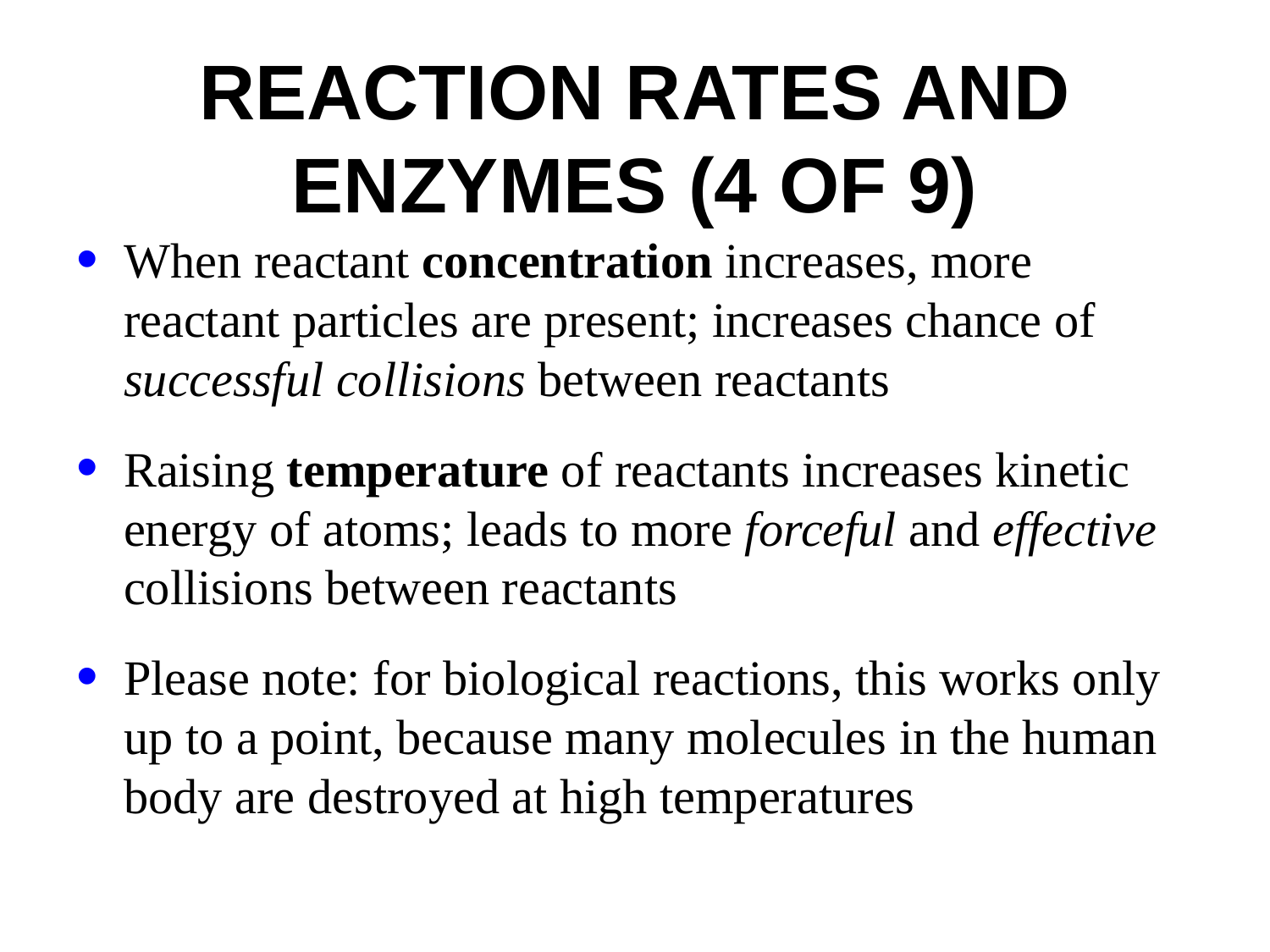

# Reaction Rates and Enzymes (4 of 9)
When reactant concentration increases, more reactant particles are present; increases chance of successful collisions between reactants
Raising temperature of reactants increases kinetic energy of atoms; leads to more forceful and effective collisions between reactants
Please note: for biological reactions, this works only up to a point, because many molecules in the human body are destroyed at high temperatures